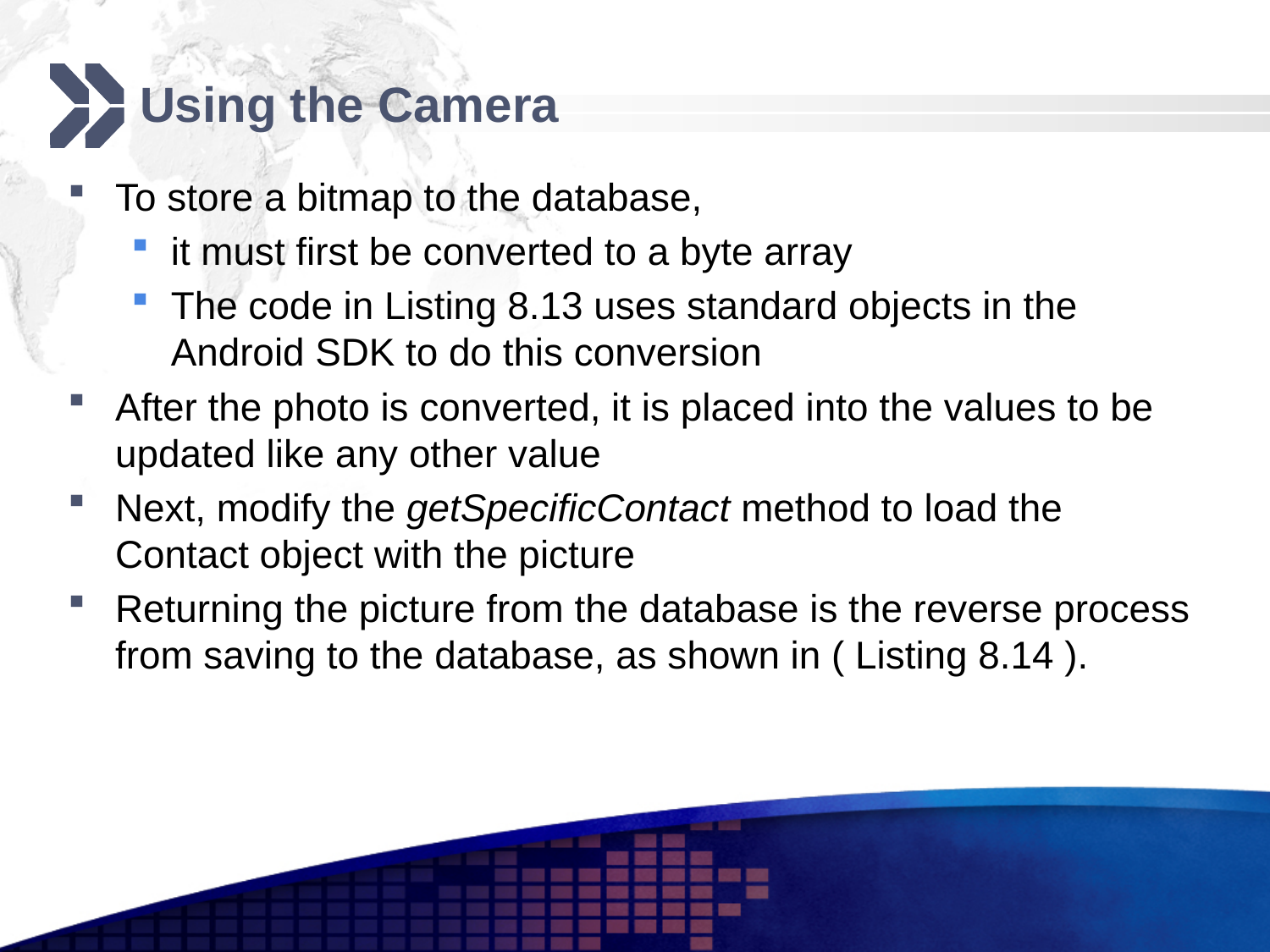

# Using the Camera
To store a bitmap to the database,
it must first be converted to a byte array
The code in Listing 8.13 uses standard objects in the Android SDK to do this conversion
After the photo is converted, it is placed into the values to be updated like any other value
Next, modify the getSpecificContact method to load the Contact object with the picture
Returning the picture from the database is the reverse process from saving to the database, as shown in ( Listing 8.14 ).